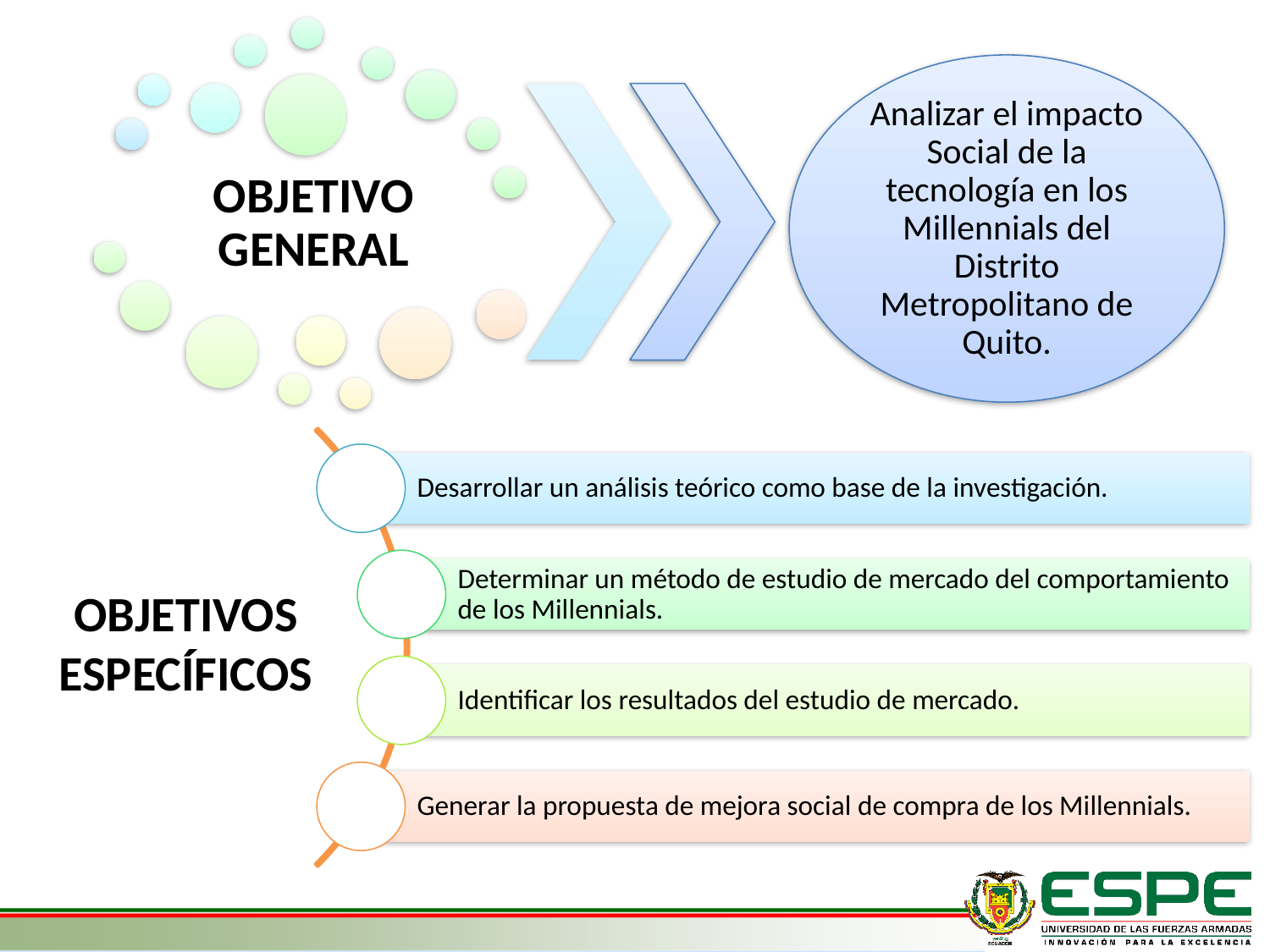

OBJETIVO GENERAL
Analizar el impacto Social de la tecnología en los Millennials del Distrito Metropolitano de Quito.
Desarrollar un análisis teórico como base de la investigación.
Determinar un método de estudio de mercado del comportamiento de los Millennials.
Identificar los resultados del estudio de mercado.
Generar la propuesta de mejora social de compra de los Millennials.
OBJETIVOS ESPECÍFICOS